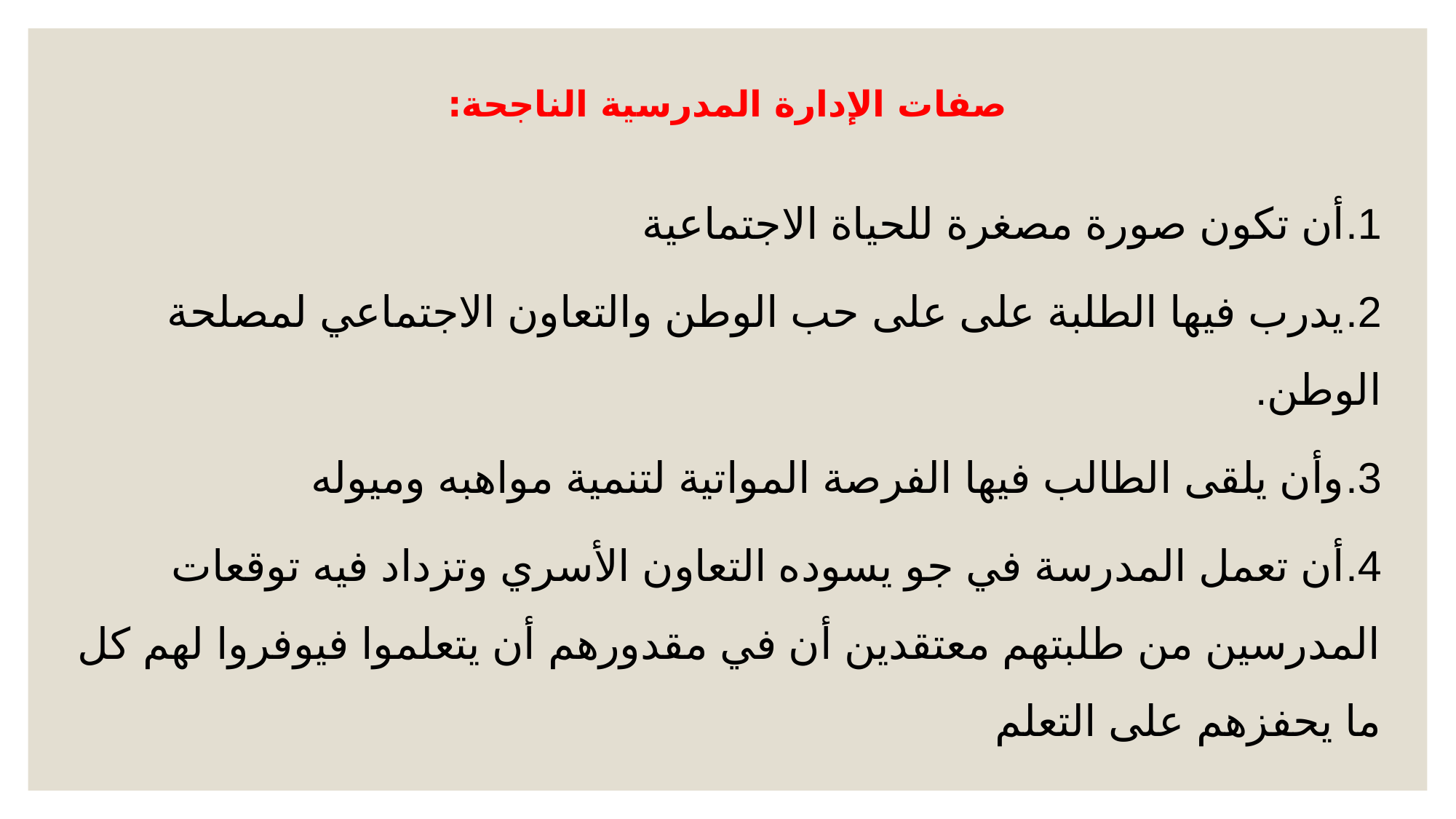

# صفات الإدارة المدرسية الناجحة:
1.	أن تكون صورة مصغرة للحياة الاجتماعية
2.	يدرب فيها الطلبة على على حب الوطن والتعاون الاجتماعي لمصلحة الوطن.
3.	وأن يلقى الطالب فيها الفرصة المواتية لتنمية مواهبه وميوله
4.	أن تعمل المدرسة في جو يسوده التعاون الأسري وتزداد فيه توقعات المدرسين من طلبتهم معتقدين أن في مقدورهم أن يتعلموا فيوفروا لهم كل ما يحفزهم على التعلم